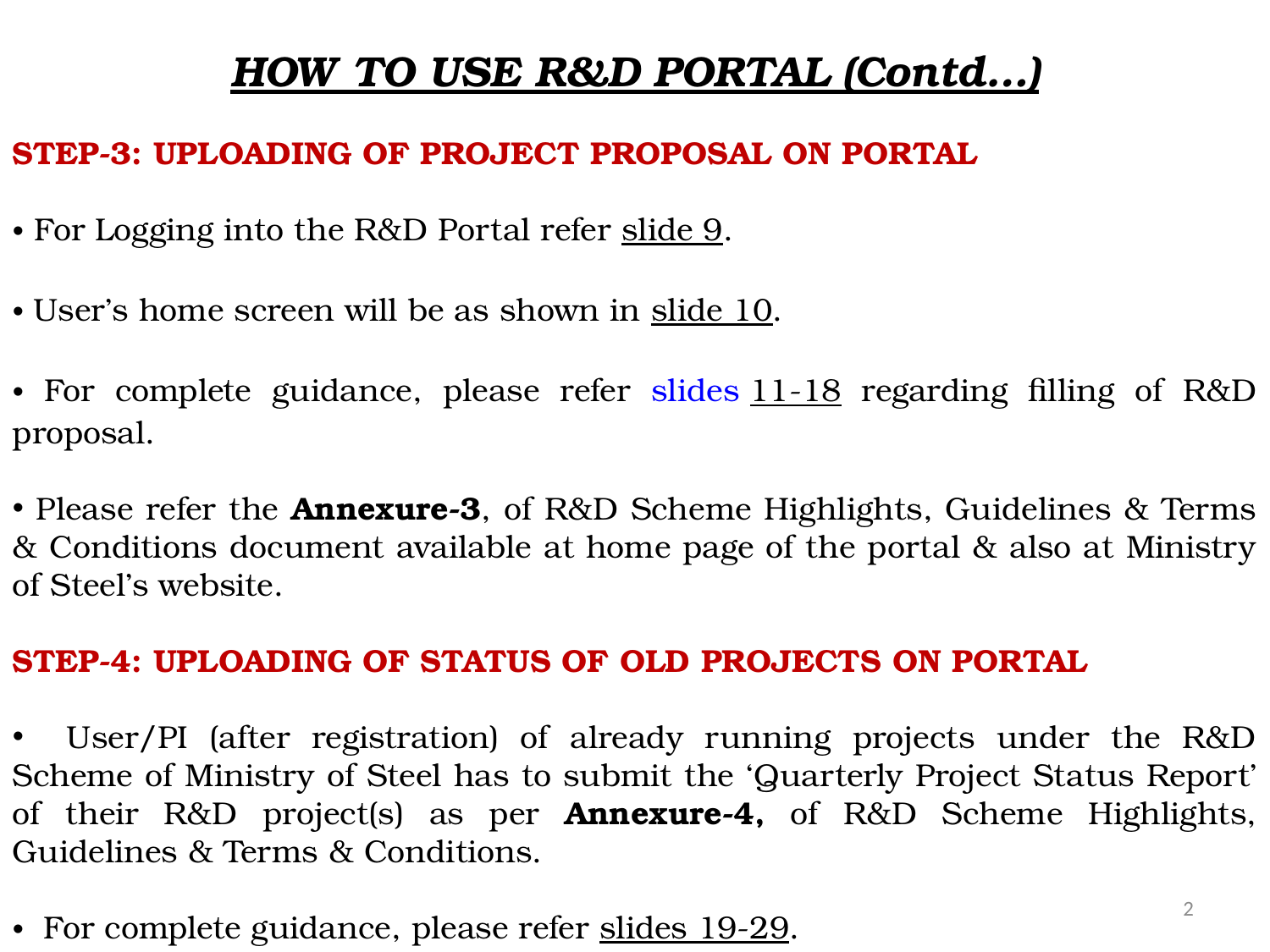

HOW TO USE R&D PORTAL (Contd…)

STEP-3: UPLOADING OF PROJECT PROPOSAL ON PORTAL

 For Logging into the R&D Portal refer slide 9.

 User’s home screen will be as shown in slide 10.

 For complete guidance, please refer slides 11-18 regarding filling of R&D proposal.

 Please refer the Annexure-3, of R&D Scheme Highlights, Guidelines & Terms & Conditions document available at home page of the portal & also at Ministry of Steel’s website.

STEP-4: UPLOADING OF STATUS OF OLD PROJECTS ON PORTAL

  User/PI (after registration) of already running projects under the R&D Scheme of Ministry of Steel has to submit the ‘Quarterly Project Status Report’ of their R&D project(s) as per Annexure-4, of R&D Scheme Highlights, Guidelines & Terms & Conditions.

  For complete guidance, please refer slides 19-29.
2